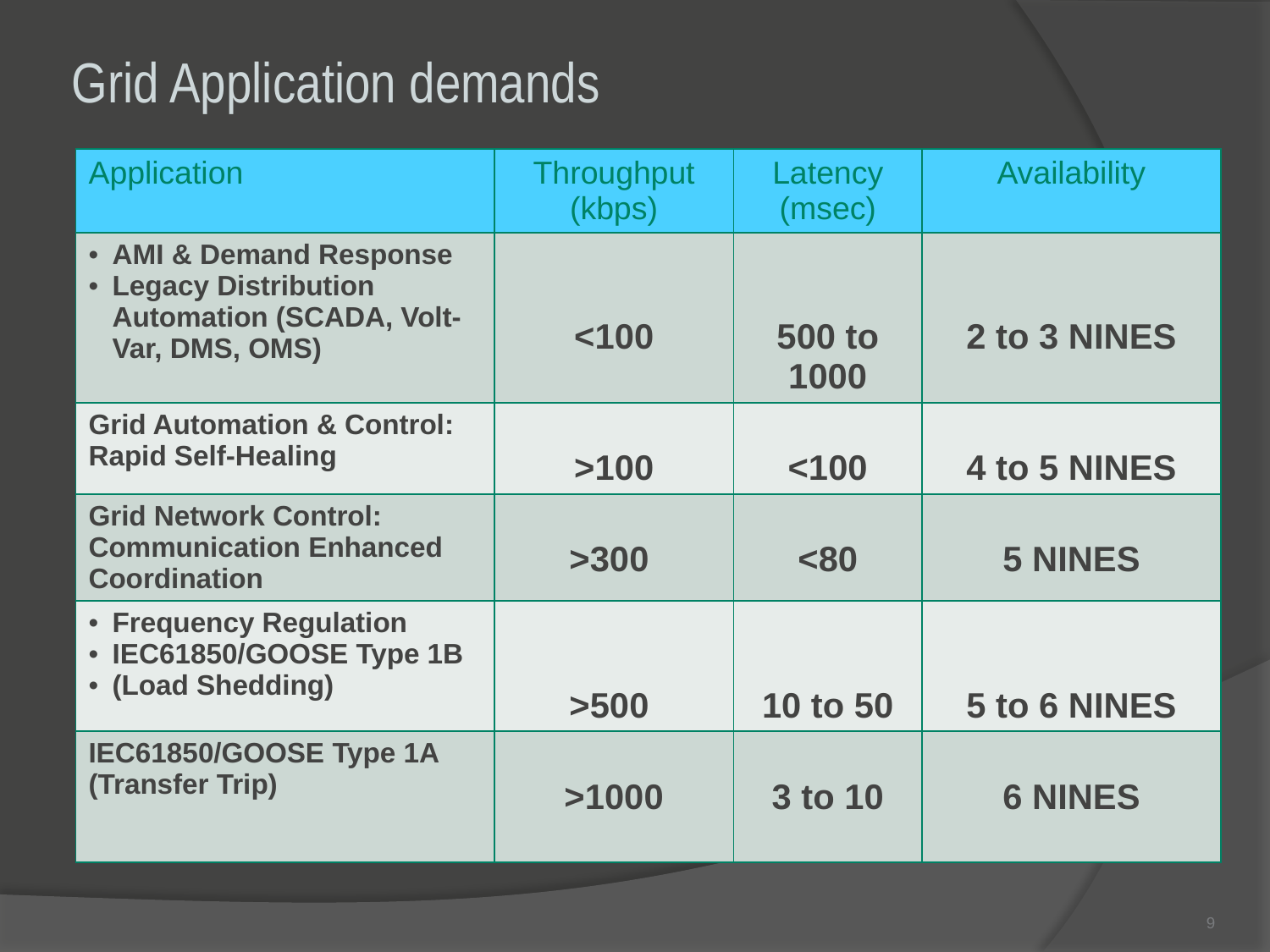

# Grid Application demands
| Application | Throughput (kbps) | Latency (msec) | Availability |
| --- | --- | --- | --- |
| AMI & Demand Response Legacy Distribution Automation (SCADA, Volt-Var, DMS, OMS) | <100 | 500 to 1000 | 2 to 3 NINES |
| Grid Automation & Control: Rapid Self-Healing | >100 | <100 | 4 to 5 NINES |
| Grid Network Control: Communication Enhanced Coordination | >300 | <80 | 5 NINES |
| Frequency Regulation IEC61850/GOOSE Type 1B (Load Shedding) | >500 | 10 to 50 | 5 to 6 NINES |
| IEC61850/GOOSE Type 1A (Transfer Trip) | >1000 | 3 to 10 | 6 NINES |